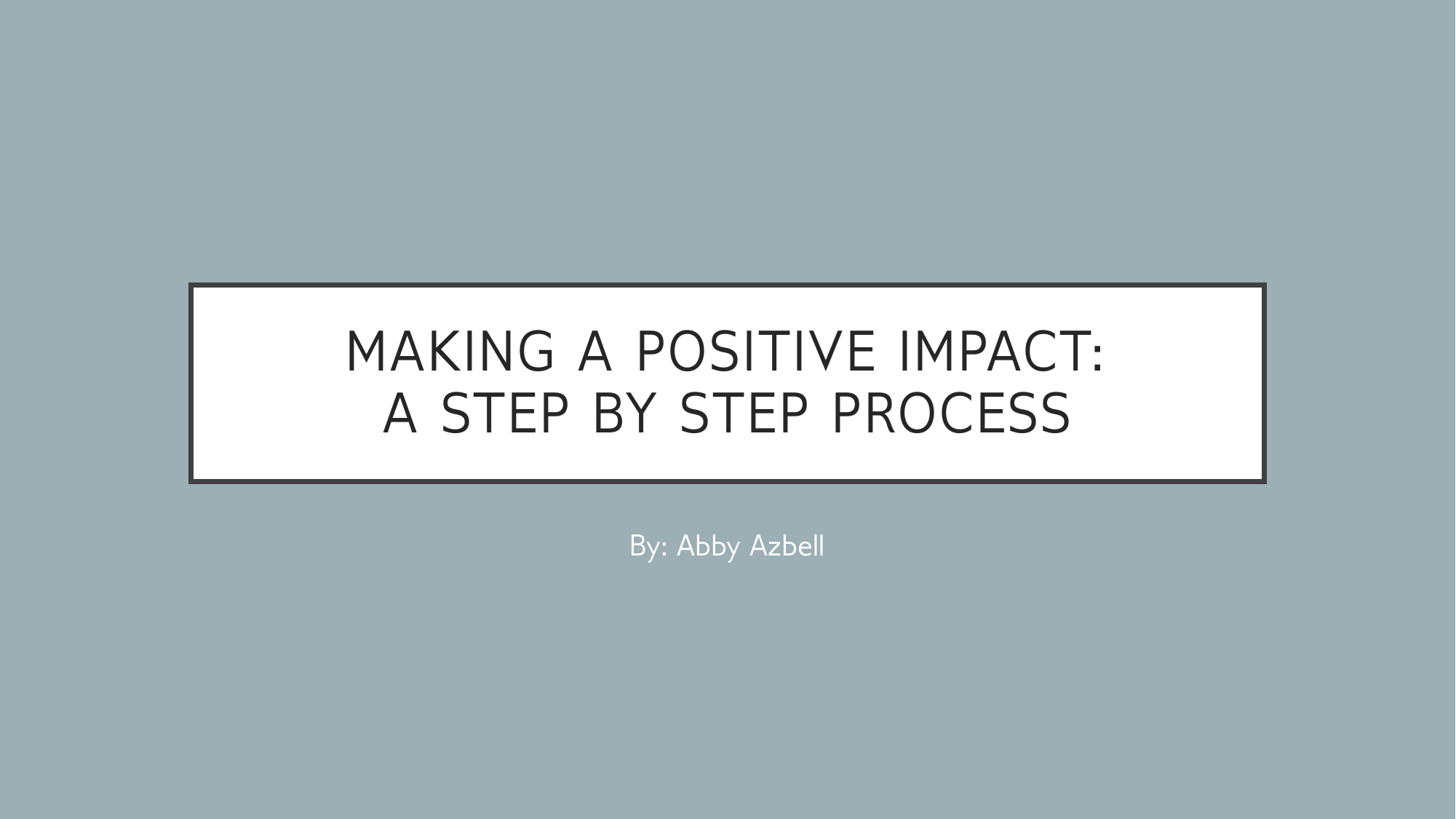

# Making a positive impact: A step by step process
By: Abby Azbell